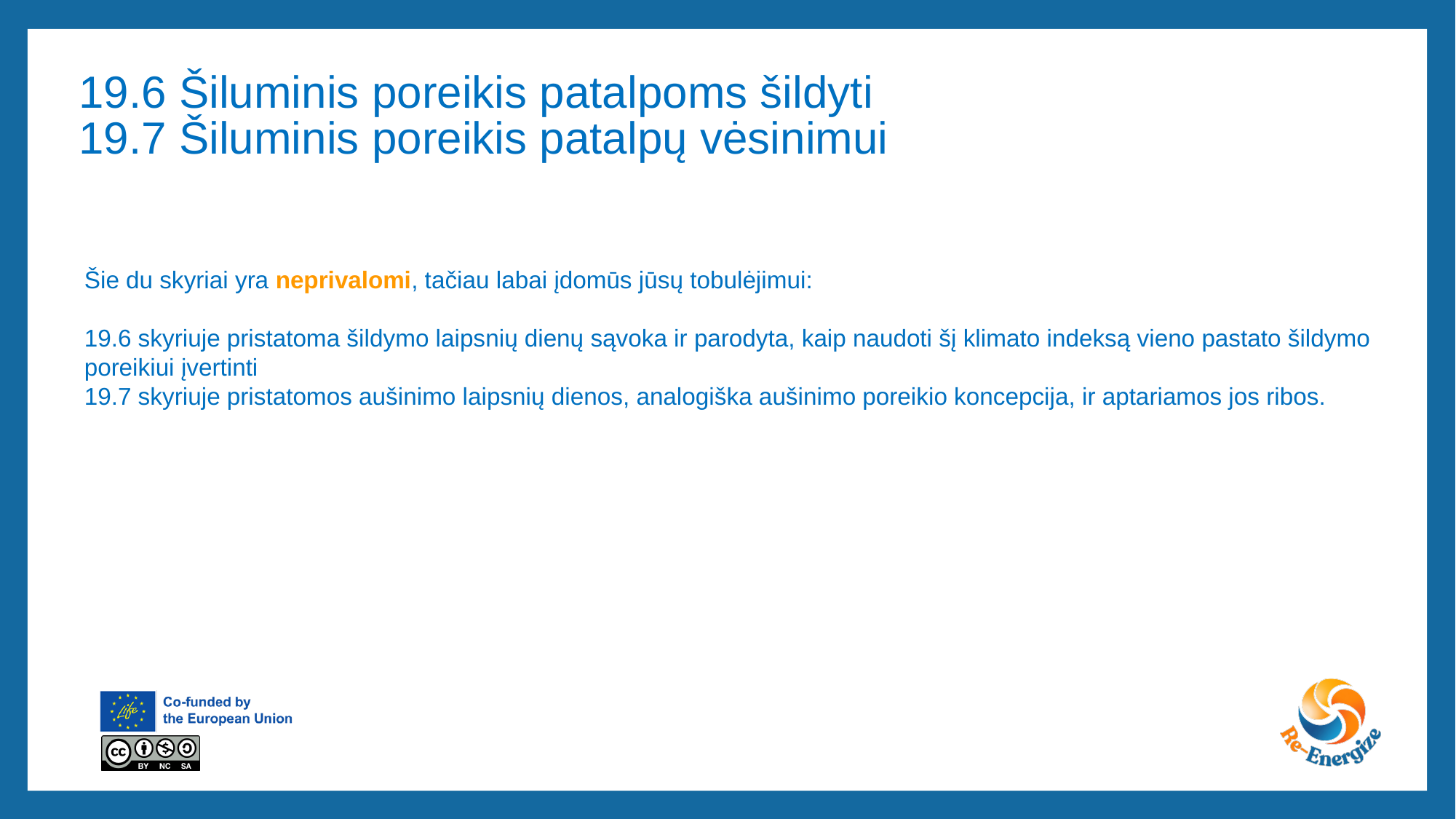

# 19.6 Šiluminis poreikis patalpoms šildyti 19.7 Šiluminis poreikis patalpų vėsinimui
Šie du skyriai yra neprivalomi, tačiau labai įdomūs jūsų tobulėjimui:

19.6 skyriuje pristatoma šildymo laipsnių dienų sąvoka ir parodyta, kaip naudoti šį klimato indeksą vieno pastato šildymo poreikiui įvertinti
19.7 skyriuje pristatomos aušinimo laipsnių dienos, analogiška aušinimo poreikio koncepcija, ir aptariamos jos ribos.